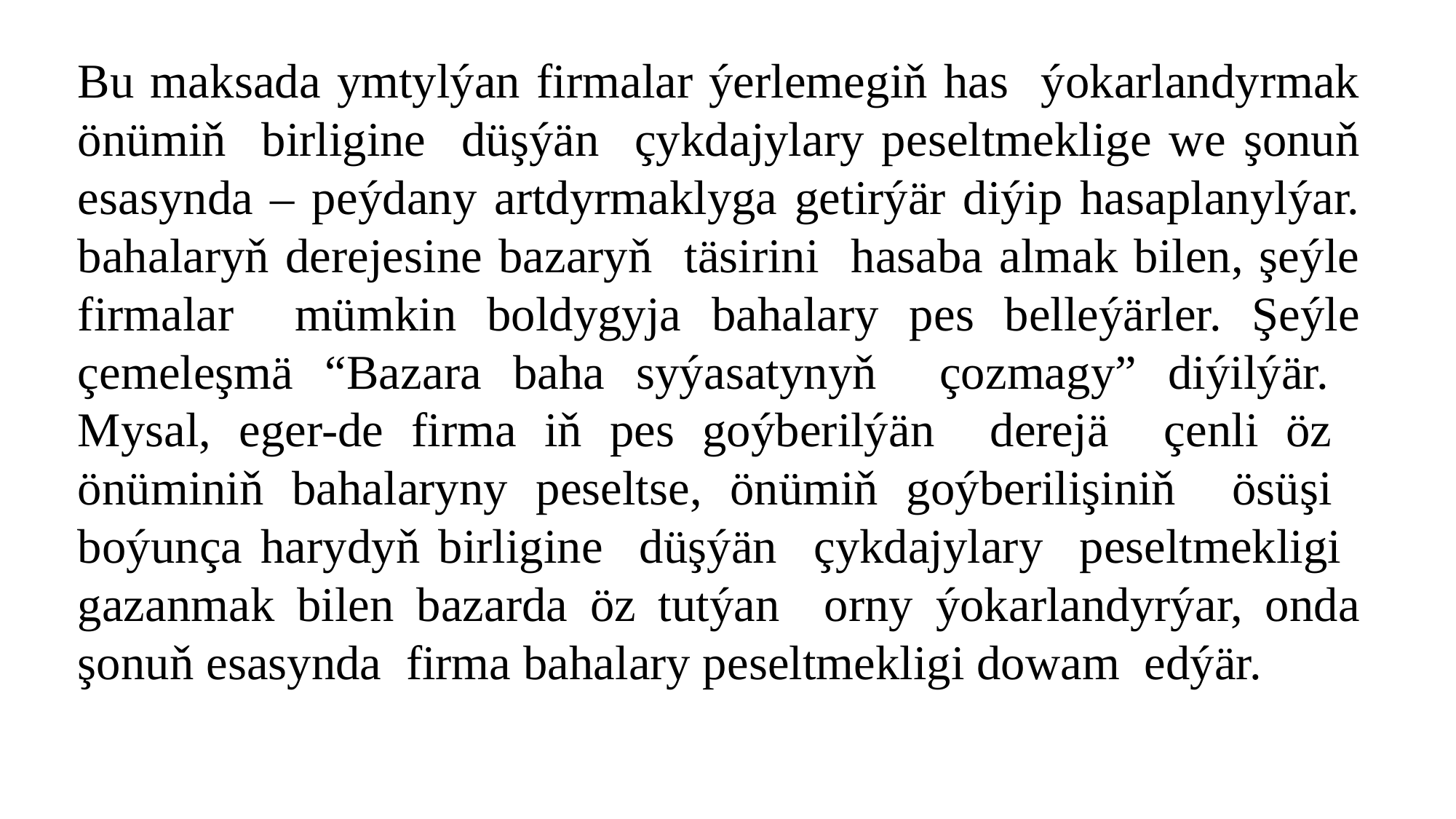

Bu maksada ymtylýan firmalar ýerlemegiň has  ýokarlandyrmak önümiň  birligine  düşýän  çykdajylary peseltmeklige we şonuň esasynda – peýdany artdyrmaklyga getirýär diýip hasaplanylýar. bahalaryň derejesine bazaryň  täsirini  hasaba almak bilen, şeýle firmalar  mümkin boldygyja bahalary pes belleýärler. Şeýle çemeleşmä “Bazara baha syýasatynyň  çozmagy” diýilýär.  Mysal, eger-de firma iň pes goýberilýän  derejä  çenli öz  önüminiň bahalaryny peseltse, önümiň goýberilişiniň  ösüşi  boýunça harydyň birligine  düşýän  çykdajylary  peseltmekligi  gazanmak bilen bazarda öz tutýan  orny ýokarlandyrýar, onda şonuň esasynda  firma bahalary peseltmekligi dowam  edýär.